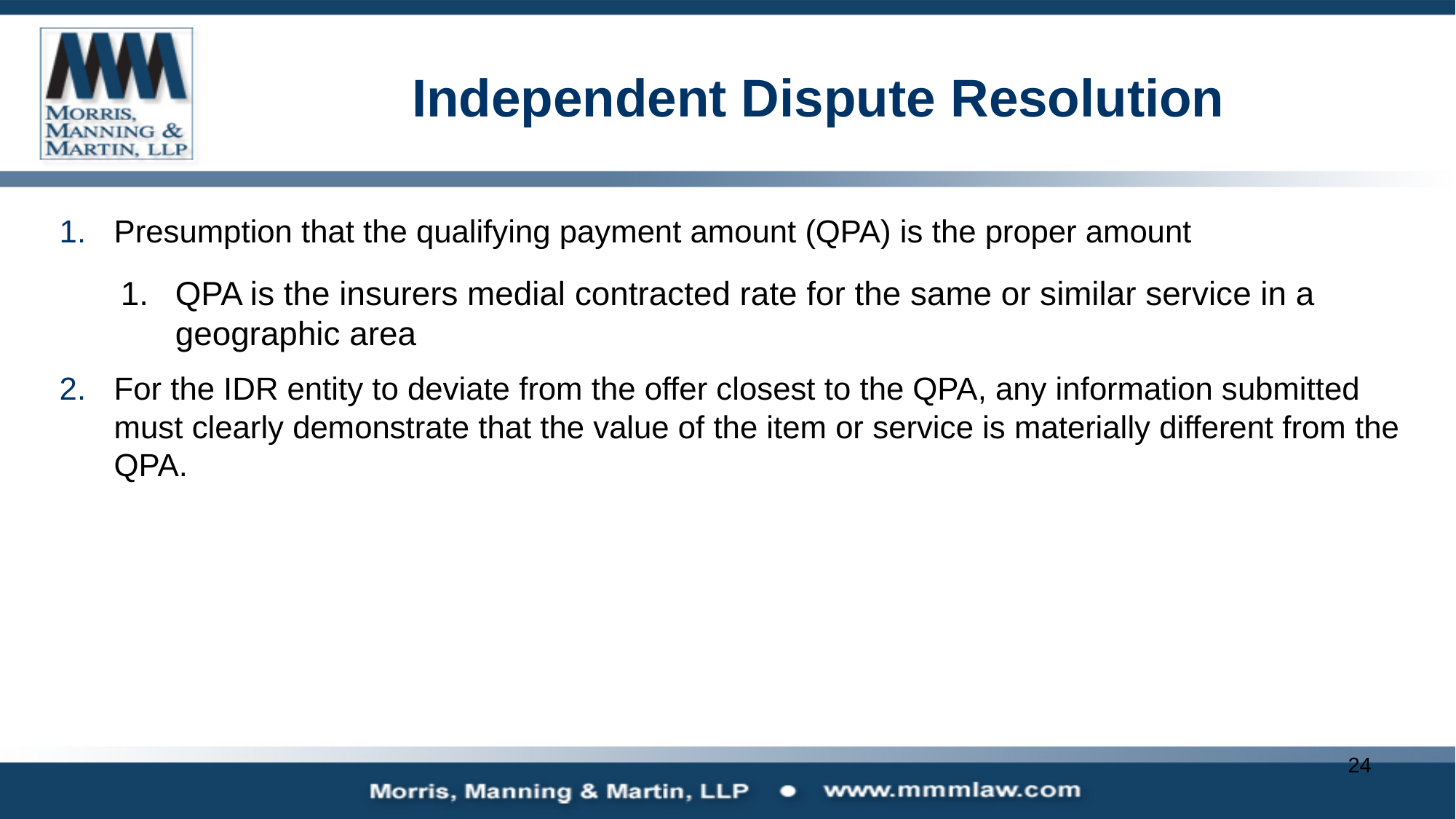

# Independent Dispute Resolution
Presumption that the qualifying payment amount (QPA) is the proper amount
QPA is the insurers medial contracted rate for the same or similar service in a geographic area
For the IDR entity to deviate from the offer closest to the QPA, any information submitted must clearly demonstrate that the value of the item or service is materially different from the QPA.
24